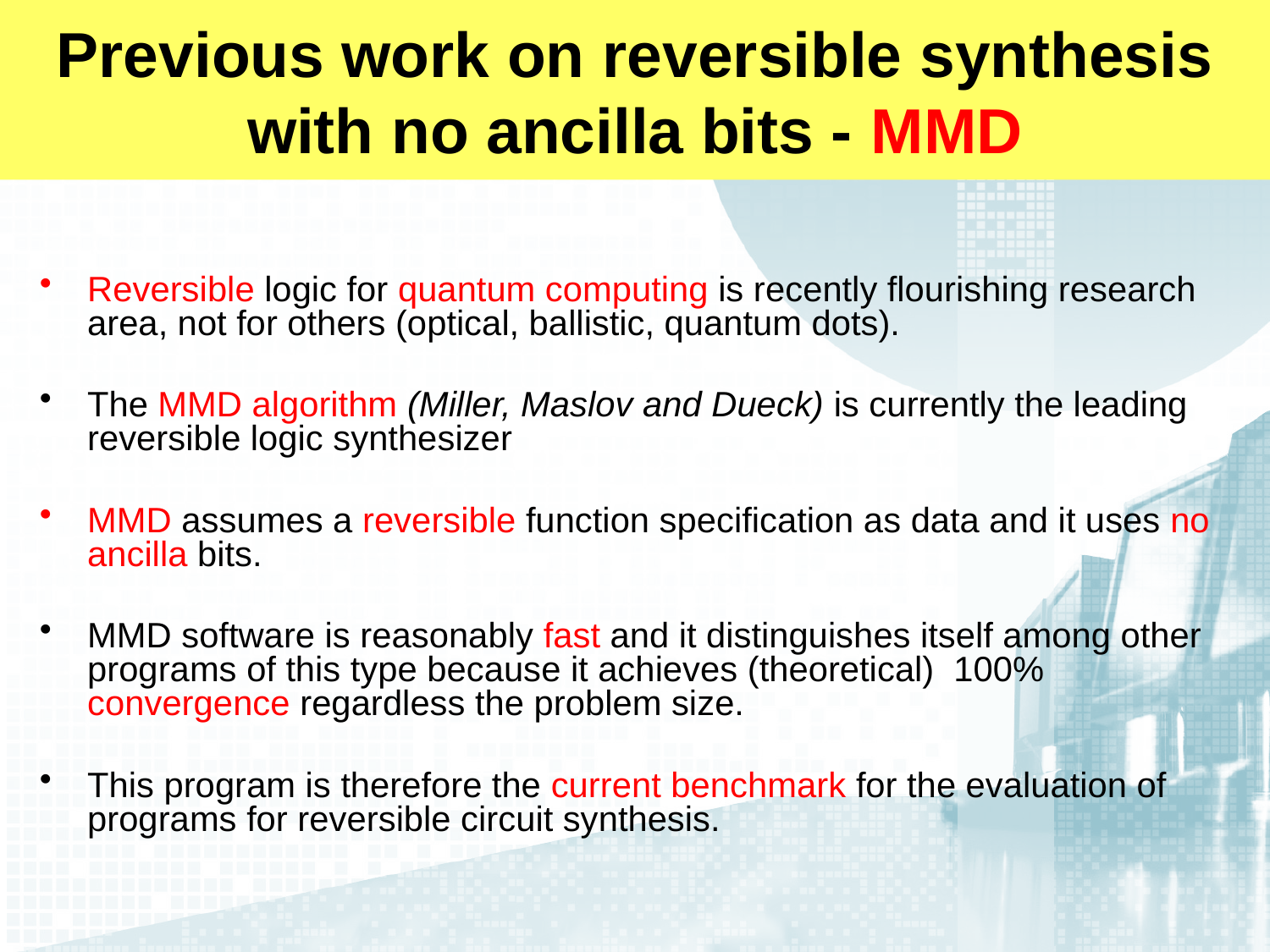

# Previous work on reversible synthesis with no ancilla bits - MMD
Reversible logic for quantum computing is recently flourishing research area, not for others (optical, ballistic, quantum dots).

The MMD algorithm (Miller, Maslov and Dueck) is currently the leading reversible logic synthesizer

MMD assumes a reversible function specification as data and it uses no ancilla bits.

MMD software is reasonably fast and it distinguishes itself among other programs of this type because it achieves (theoretical)  100% convergence regardless the problem size.

This program is therefore the current benchmark for the evaluation of programs for reversible circuit synthesis.